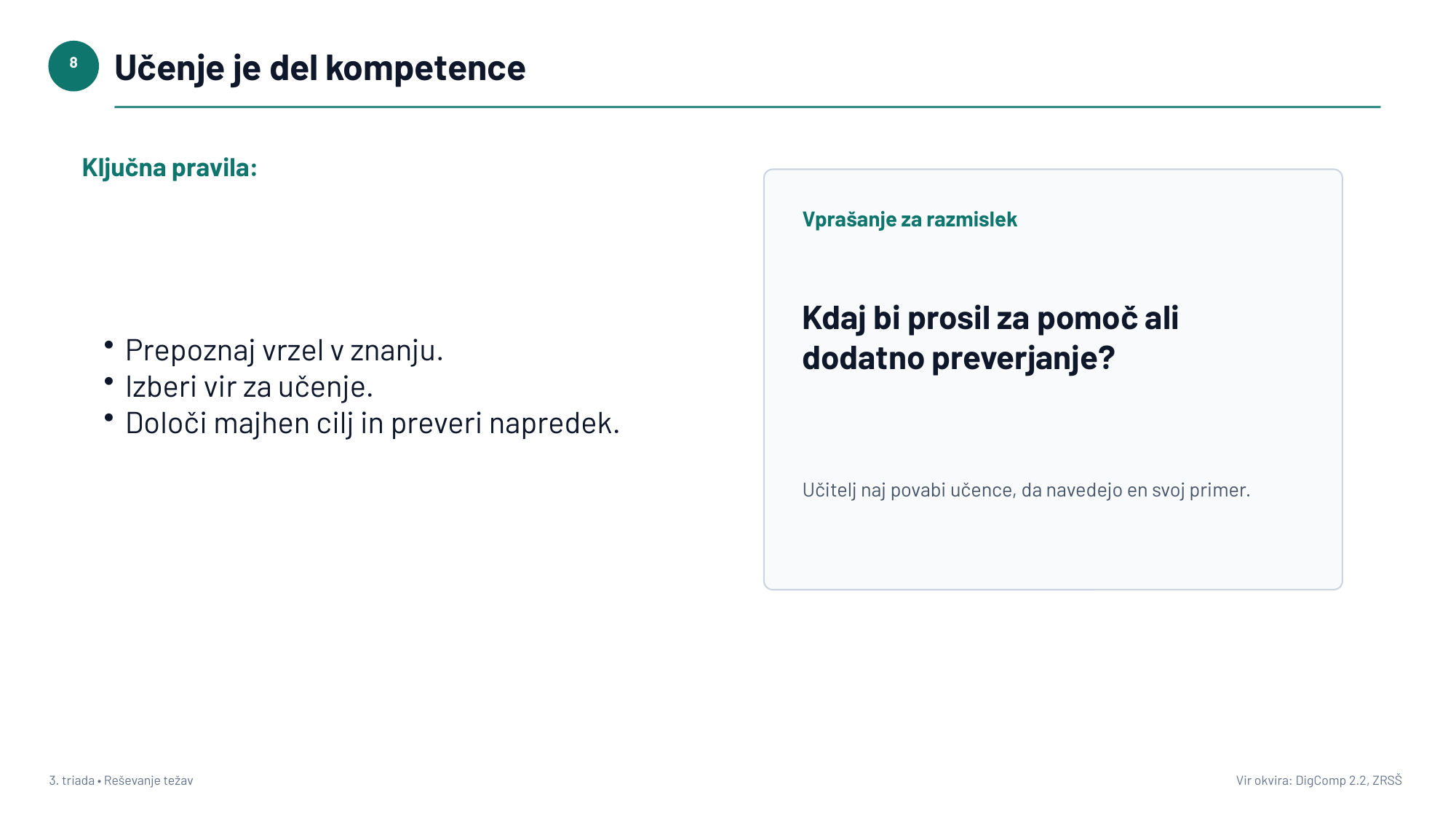

Učenje je del kompetence

8

Ključna pravila:

Vprašanje za razmislek
Prepoznaj vrzel v znanju.
Izberi vir za učenje.
Določi majhen cilj in preveri napredek.
Kdaj bi prosil za pomoč ali dodatno preverjanje?
Učitelj naj povabi učence, da navedejo en svoj primer.
3. triada • Reševanje težav
Vir okvira: DigComp 2.2, ZRSŠ